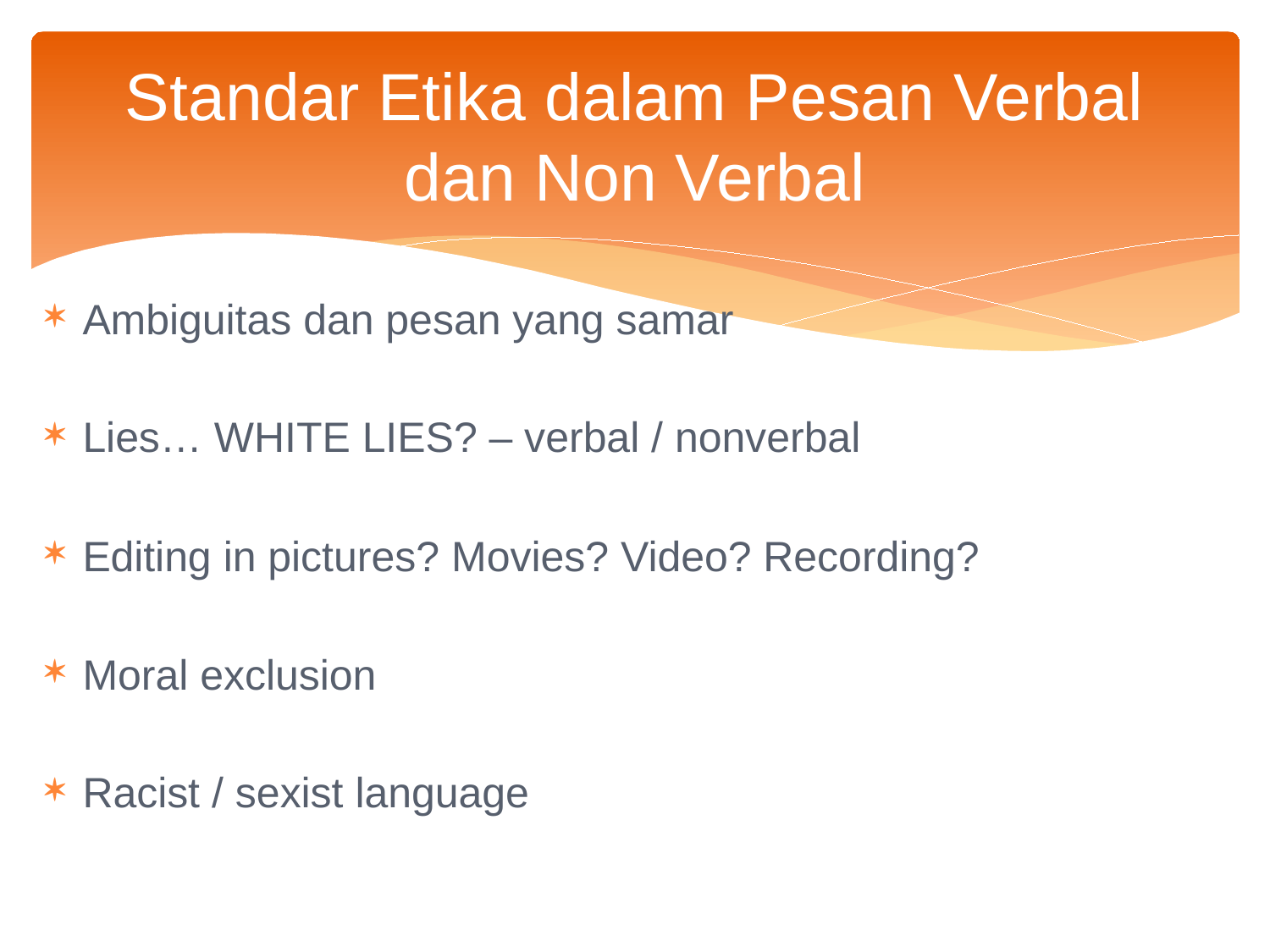

# Standar Etika dalam Pesan Verbal dan Non Verbal
Ambiguitas dan pesan yang samar

Lies… WHITE LIES? – verbal / nonverbal

Editing in pictures? Movies? Video? Recording?

Moral exclusion

Racist / sexist language